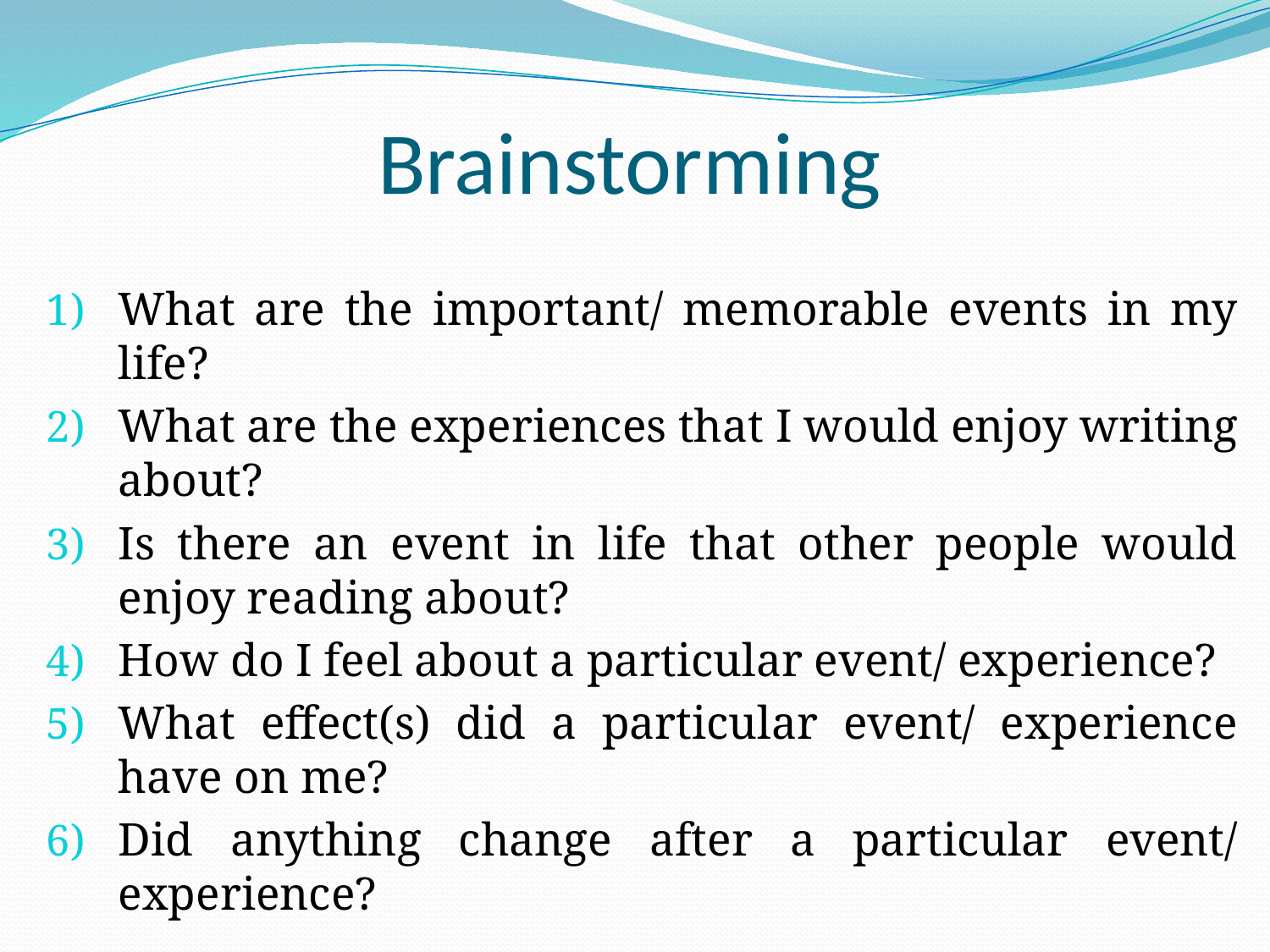

# Brainstorming

What are the important/ memorable events in my life?
What are the experiences that I would enjoy writing about?
Is there an event in life that other people would enjoy reading about?
How do I feel about a particular event/ experience?
What effect(s) did a particular event/ experience have on me?
Did anything change after a particular event/ experience?